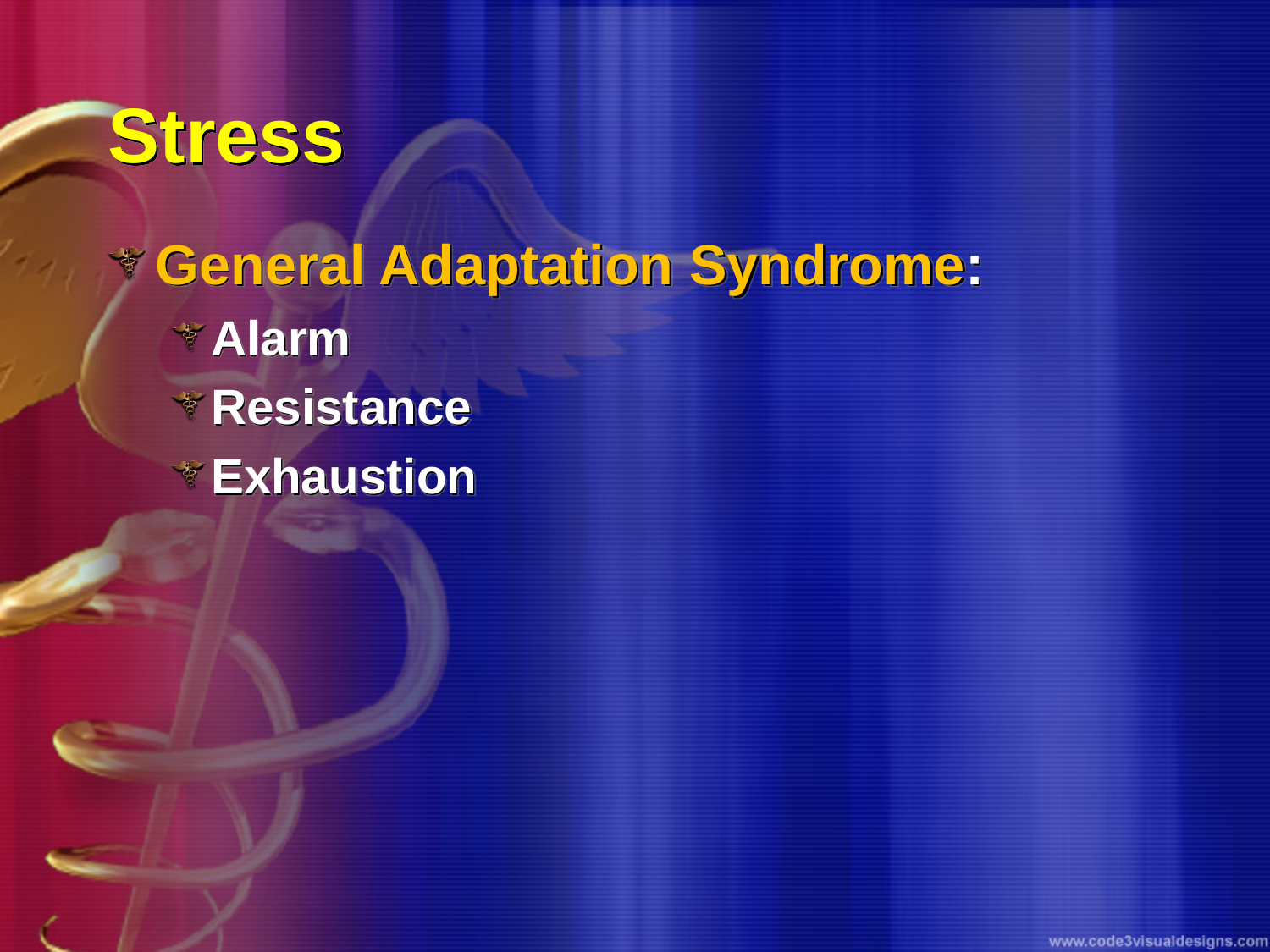

# Stress
General Adaptation Syndrome:
Alarm
Resistance
Exhaustion